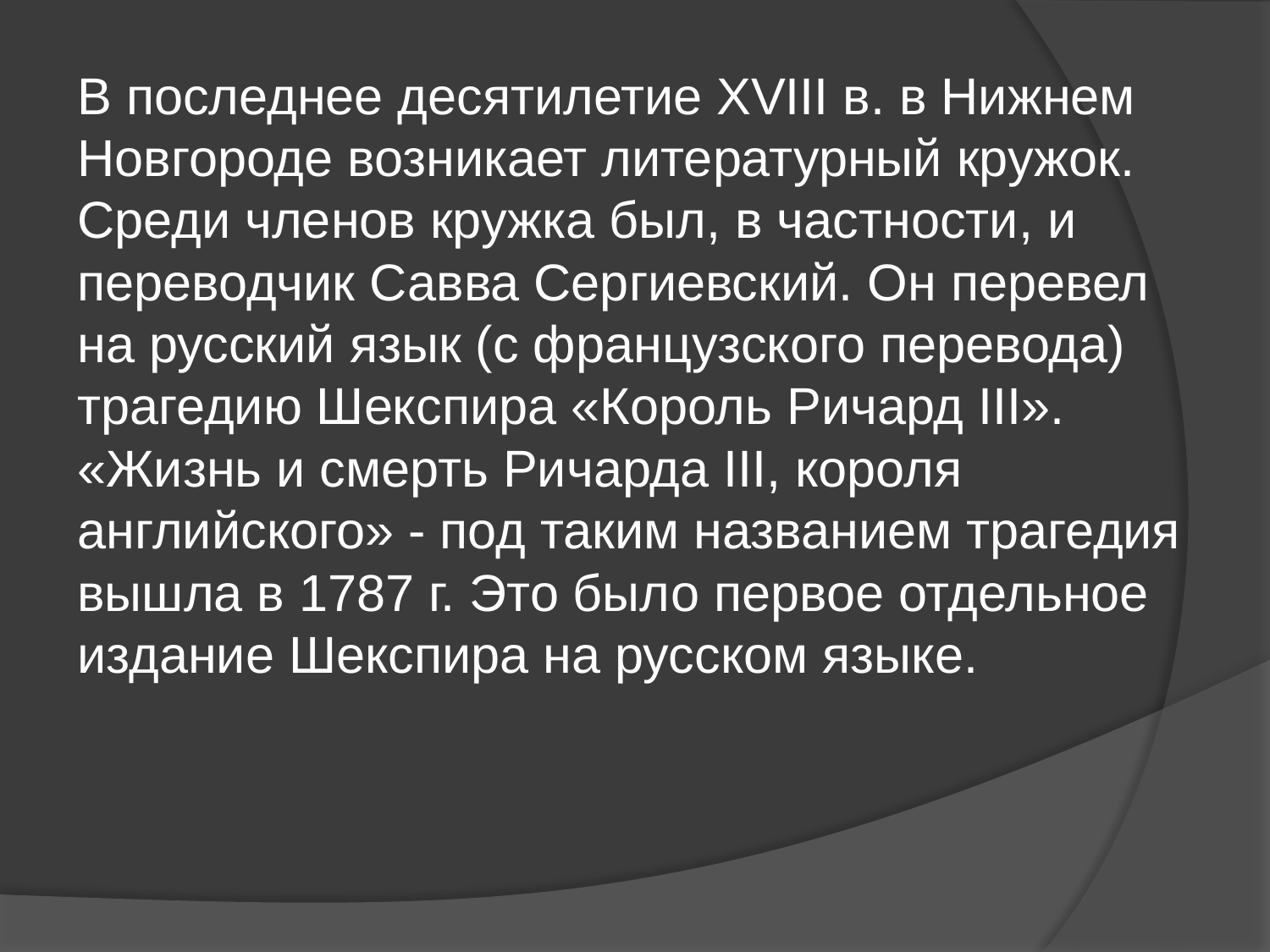

В последнее десятилетие XVIII в. в Нижнем Новгороде возникает литературный кружок. Среди членов кружка был, в частности, и переводчик Савва Сергиевский. Он перевел на русский язык (с французского перевода) трагедию Шекспира «Король Ричард III». «Жизнь и смерть Ричарда III, короля английского» - под таким названием трагедия вышла в 1787 г. Это было первое отдельное издание Шекспира на русском языке.